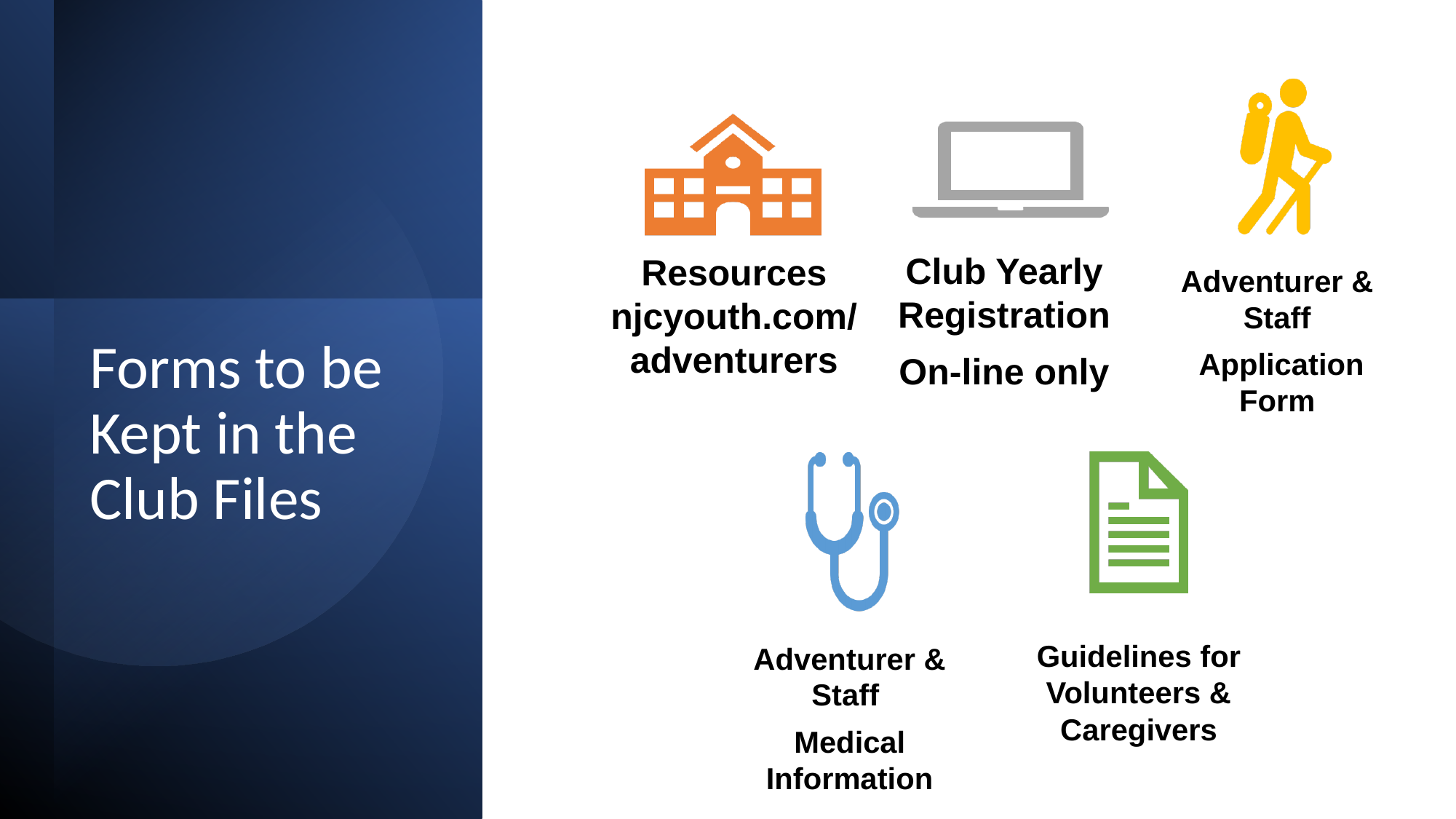

Club Yearly Registration
On-line only
Resources njcyouth.com/ adventurers
Adventurer & Staff
 Application Form

# Forms to be Kept in the Club Files

Guidelines for Volunteers & Caregivers
Adventurer & Staff
Medical Information